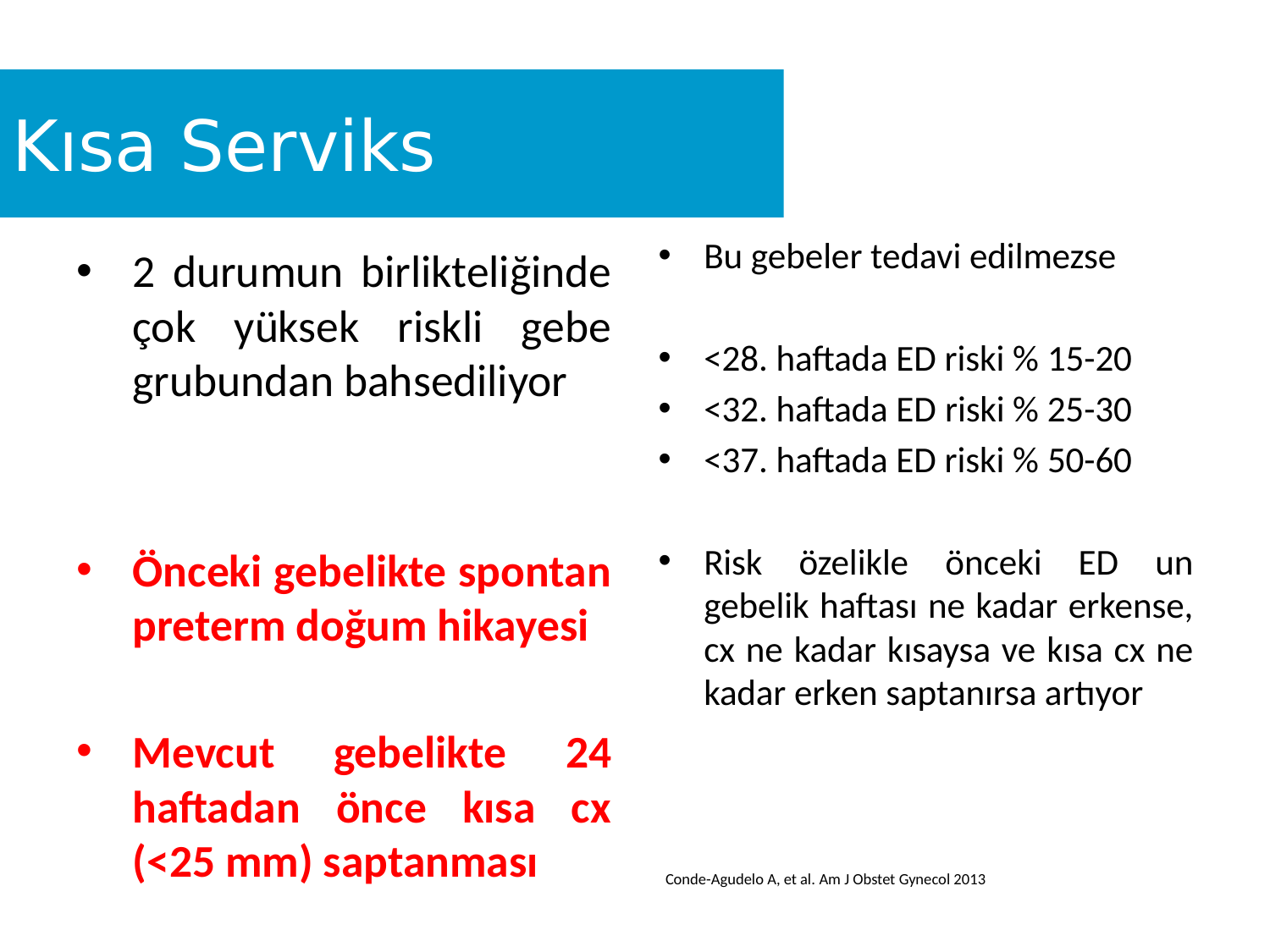

#
Kısa Serviks
Bu gebeler tedavi edilmezse

<28. haftada ED riski % 15-20
<32. haftada ED riski % 25-30
<37. haftada ED riski % 50-60

Risk özelikle önceki ED un gebelik haftası ne kadar erkense, cx ne kadar kısaysa ve kısa cx ne kadar erken saptanırsa artıyor

  Conde-Agudelo A, et al. Am J Obstet Gynecol 2013
2 durumun birlikteliğinde çok yüksek riskli gebe grubundan bahsediliyor

Önceki gebelikte spontan preterm doğum hikayesi

Mevcut gebelikte 24 haftadan önce kısa cx (<25 mm) saptanması